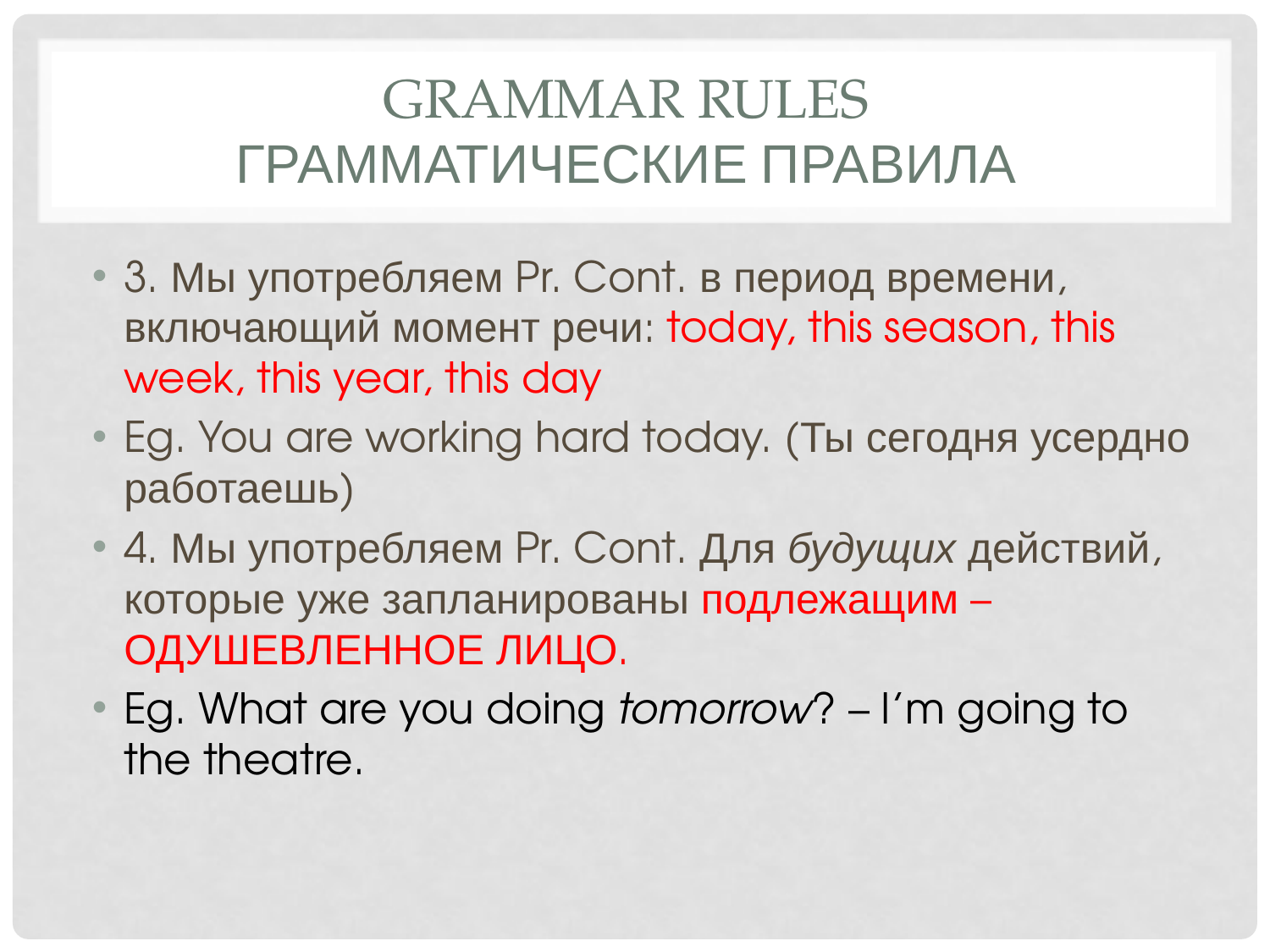

# Grammar rules грамматические правила
3. Мы употребляем Pr. Cont. в период времени, включающий момент речи: today, this season, this week, this year, this day
Eg. You are working hard today. (Ты сегодня усердно работаешь)
4. Мы употребляем Pr. Cont. Для будущих действий, которые уже запланированы подлежащим – ОДУШЕВЛЕННОЕ ЛИЦО.
Eg. What are you doing tomorrow? – I’m going to the theatre.